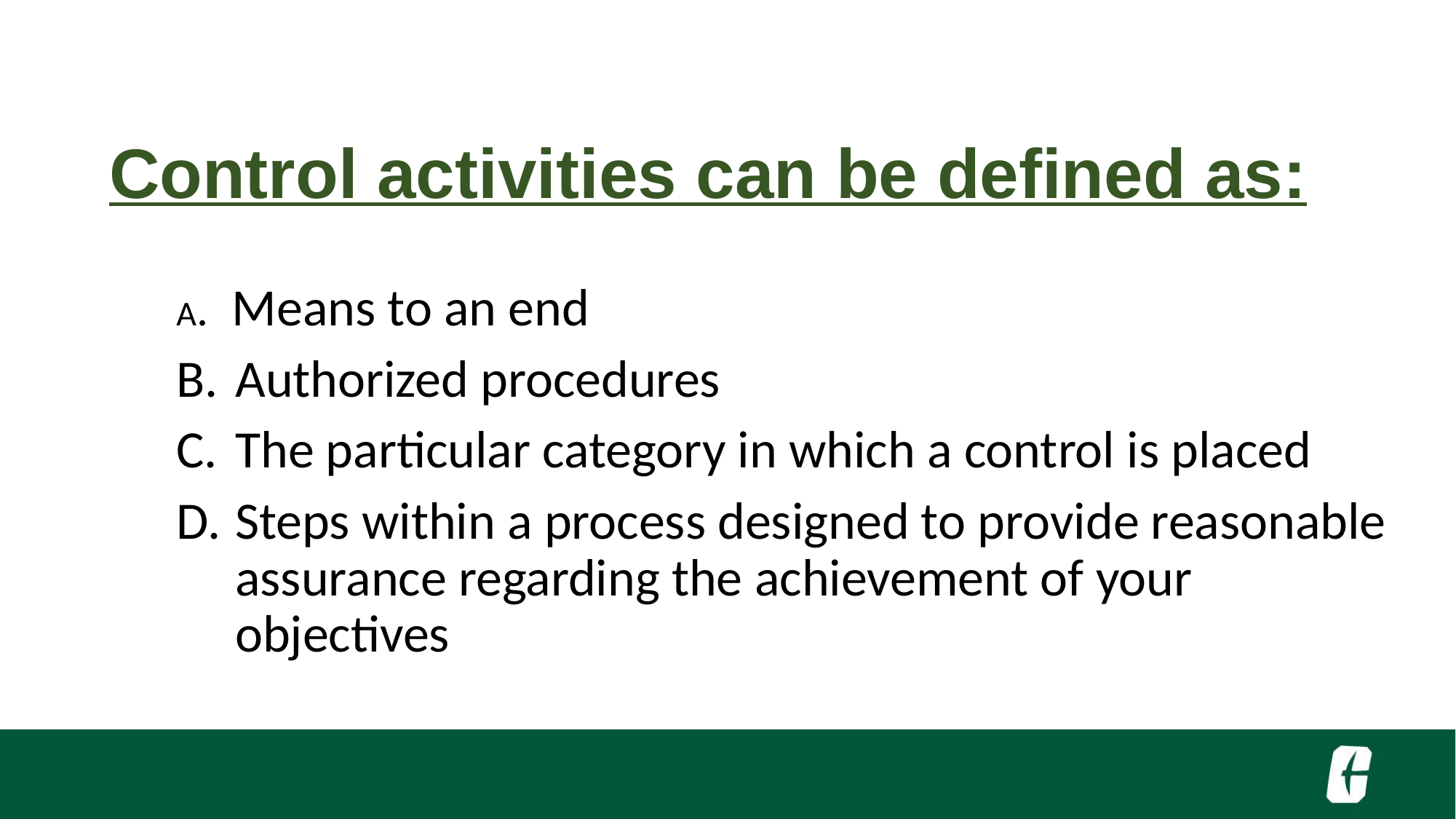

Control activities can be defined as:
A.   Means to an end
Authorized procedures
The particular category in which a control is placed
Steps within a process designed to provide reasonable assurance regarding the achievement of your objectives